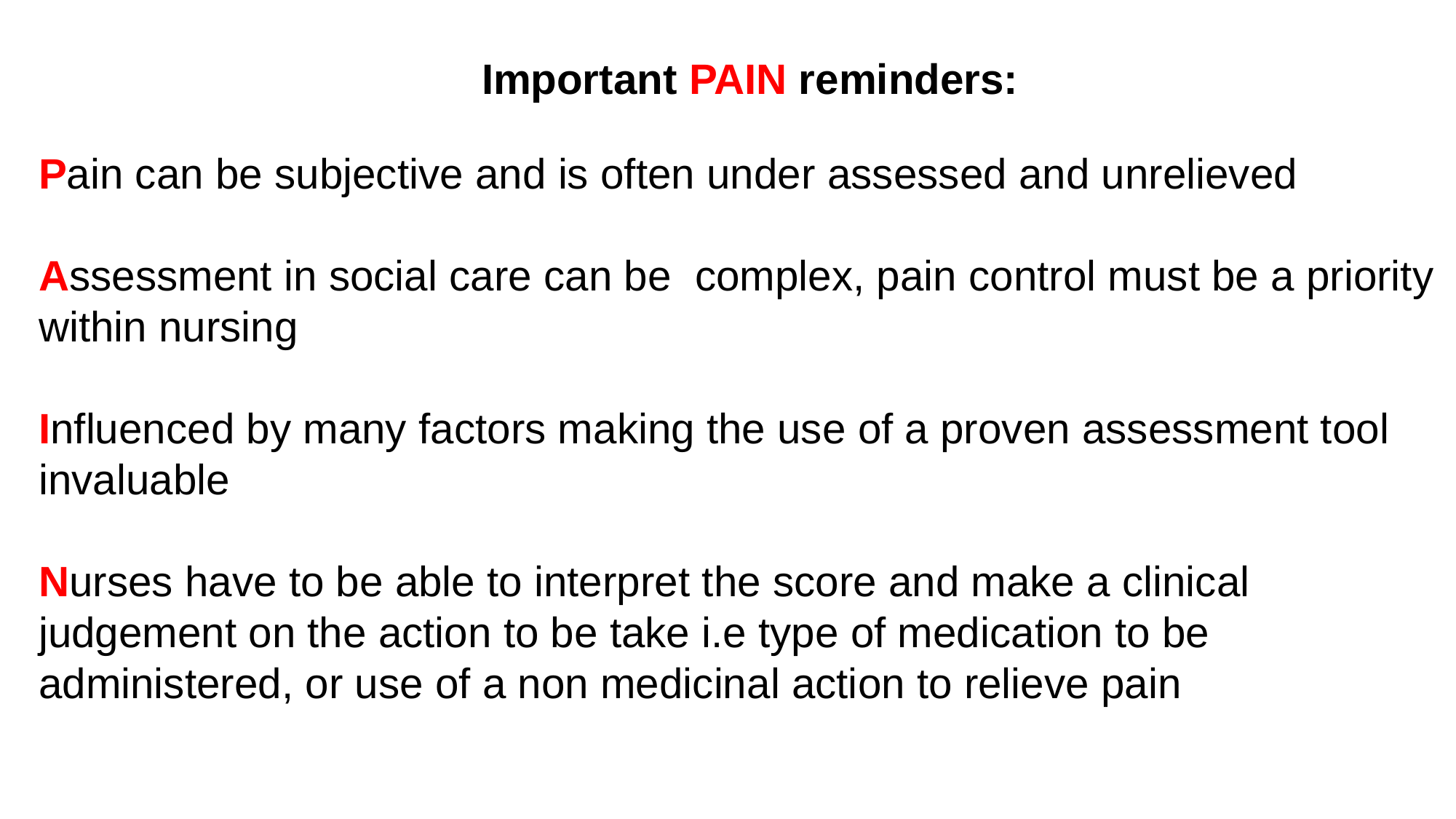

Important PAIN reminders:

Pain can be subjective and is often under assessed and unrelieved

Assessment in social care can be  complex, pain control must be a priority within nursing

Influenced by many factors making the use of a proven assessment tool invaluable

Nurses have to be able to interpret the score and make a clinical judgement on the action to be take i.e type of medication to be administered, or use of a non medicinal action to relieve pain